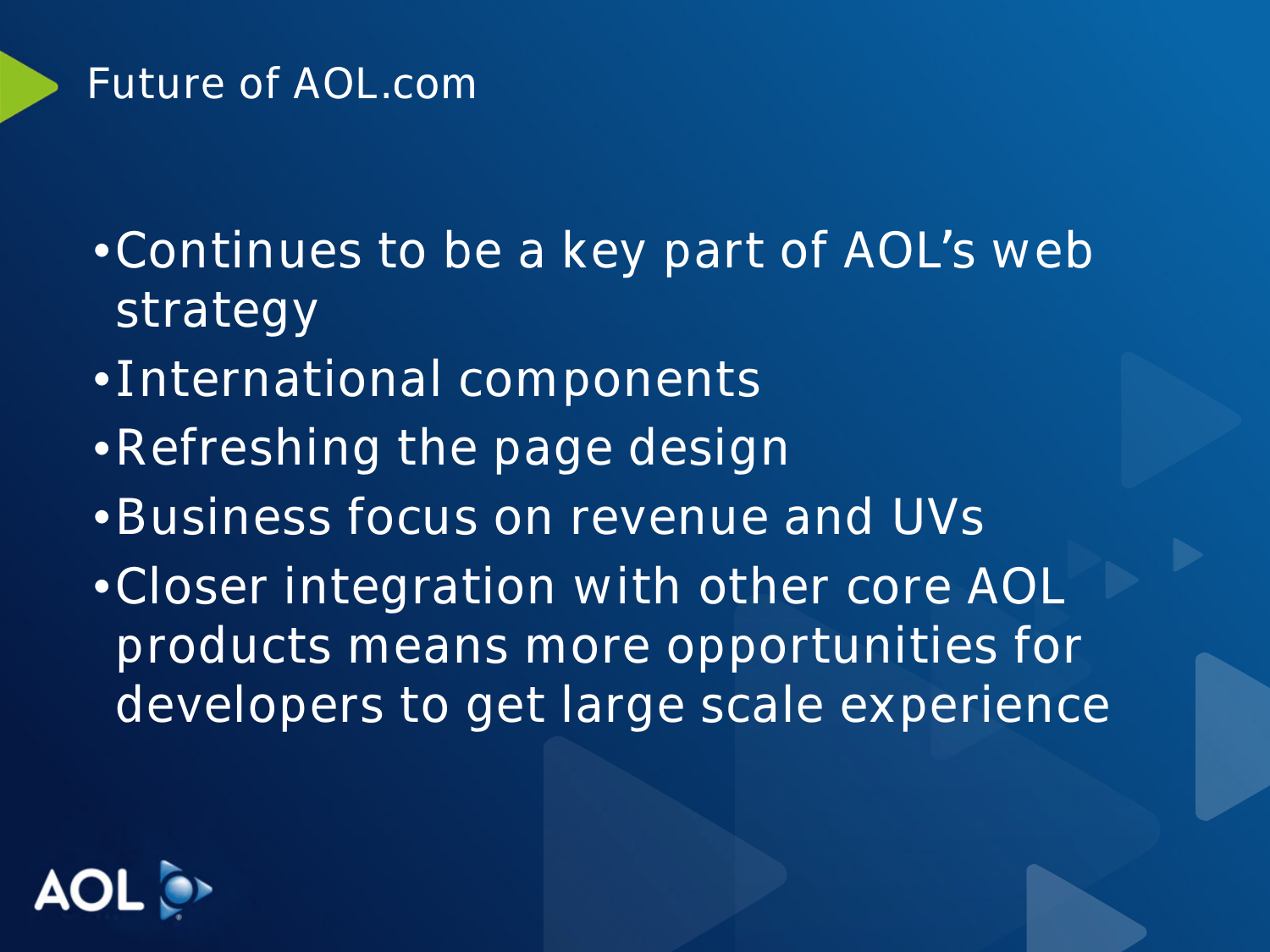

# Future of AOL.com
Continues to be a key part of AOL’s web strategy
International components
Refreshing the page design
Business focus on revenue and UVs
Closer integration with other core AOL products means more opportunities for developers to get large scale experience